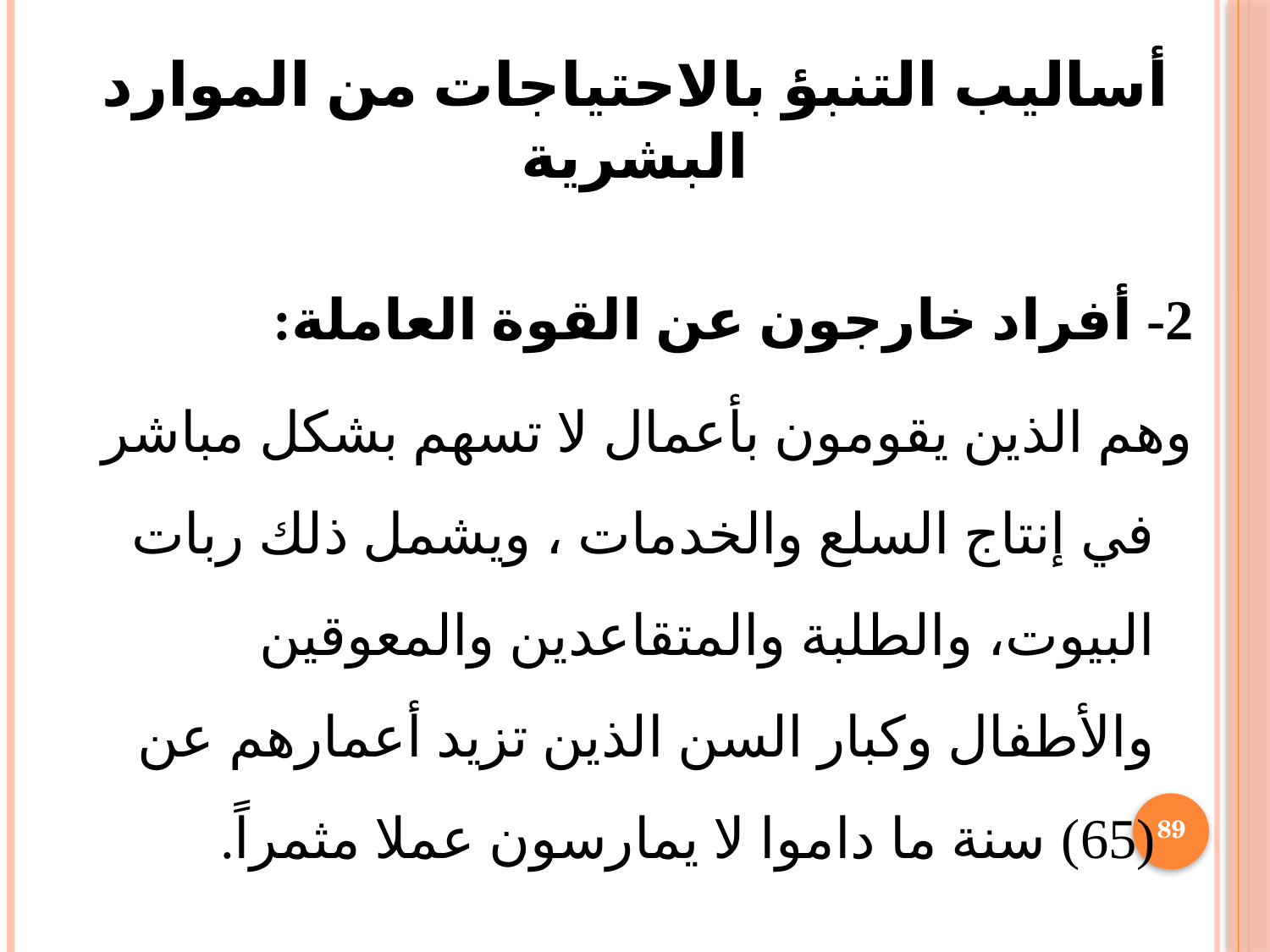

# أساليب التنبؤ بالاحتياجات من الموارد البشرية
2- أفراد خارجون عن القوة العاملة:
	وهم الذين يقومون بأعمال لا تسهم بشكل مباشر في إنتاج السلع والخدمات ، ويشمل ذلك ربات البيوت، والطلبة والمتقاعدين والمعوقين والأطفال وكبار السن الذين تزيد أعمارهم عن (65) سنة ما داموا لا يمارسون عملا مثمراً.
89